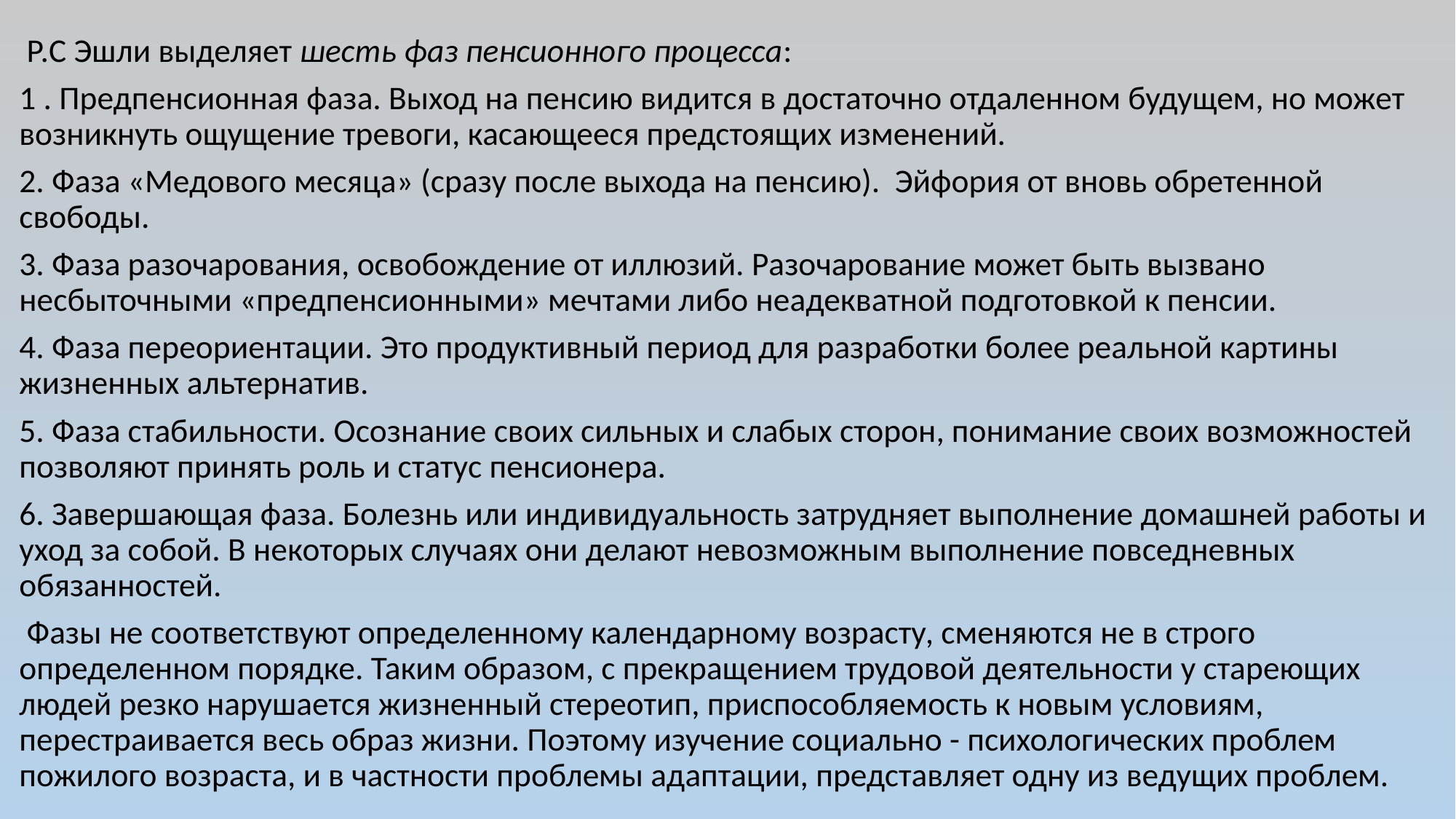

Р.С Эшли выделяет шесть фаз пенсионного процесса:
1 . Предпенсионная фаза. Выход на пенсию видится в достаточно отдаленном будущем, но может возникнуть ощущение тревоги, касающееся предстоящих изменений.
2. Фаза «Медового месяца» (сразу после выхода на пенсию).  Эйфория от вновь обретенной свободы.
3. Фаза разочарования, освобождение от иллюзий. Разочарование может быть вызвано несбыточными «предпенсионными» мечтами либо неадекватной подготовкой к пенсии.
4. Фаза переориентации. Это продуктивный период для разработки более реальной картины жизненных альтернатив.
5. Фаза стабильности. Осознание своих сильных и слабых сторон, понимание своих возможностей позволяют принять роль и статус пенсионера.
6. Завершающая фаза. Болезнь или индивидуальность затрудняет выполнение домашней работы и уход за собой. В некоторых случаях они делают невозможным выполнение повседневных обязанностей.
 Фазы не соответствуют определенному календарному возрасту, сменяются не в строго определенном порядке. Таким образом, с прекращением трудовой деятельности у стареющих людей резко нарушается жизненный стереотип, приспособляемость к новым условиям, перестраивается весь образ жизни. Поэтому изучение социально - психологических проблем пожилого возраста, и в частности проблемы адаптации, представляет одну из ведущих проблем.

#